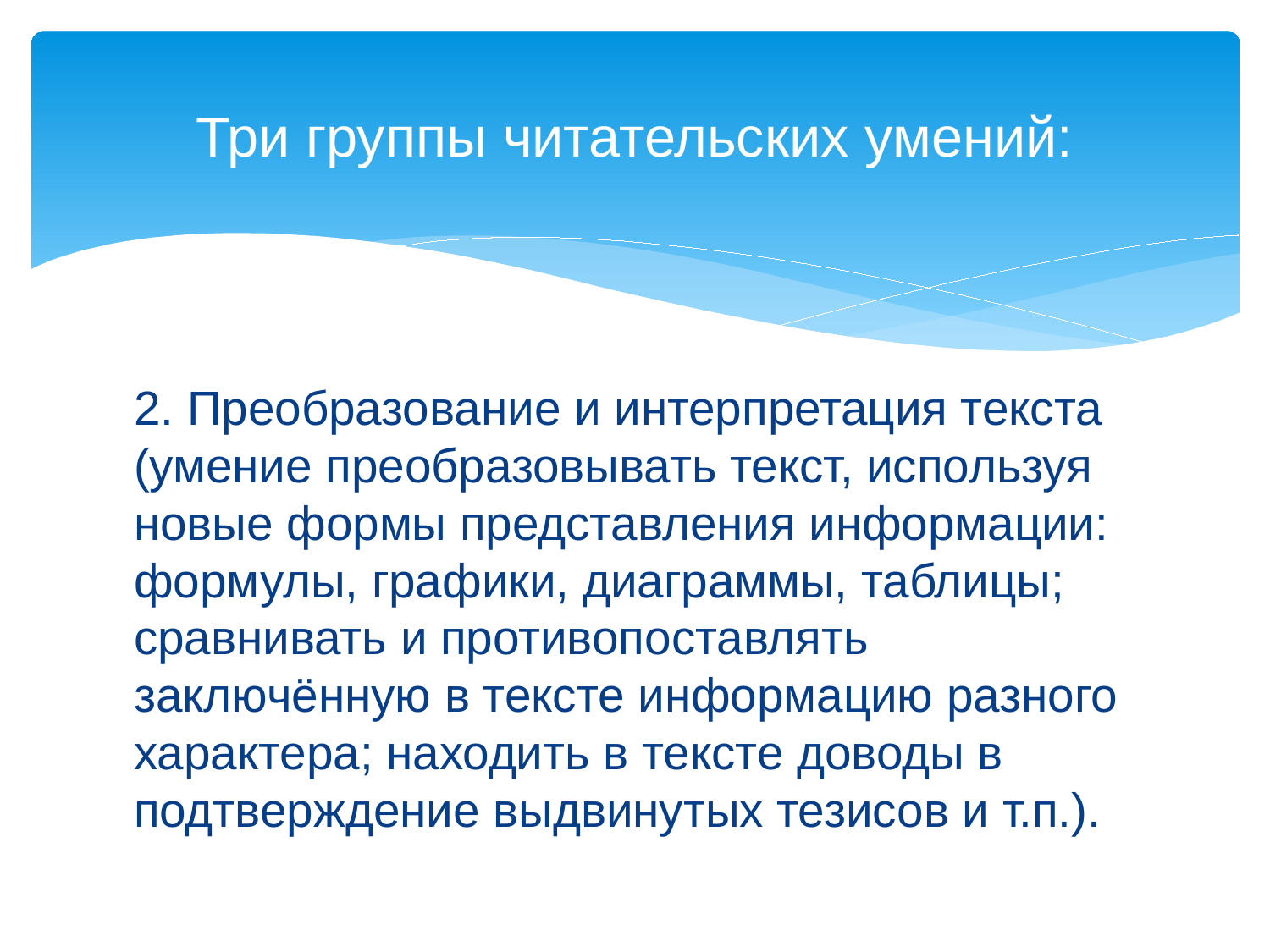

# Три группы читательских умений:
2. Преобразование и интерпретация текста (умение преобразовывать текст, используя новые формы представления информации: формулы, графики, диаграммы, таблицы; сравнивать и противопоставлять заключённую в тексте информацию разного характера; находить в тексте доводы в подтверждение выдвинутых тезисов и т.п.).